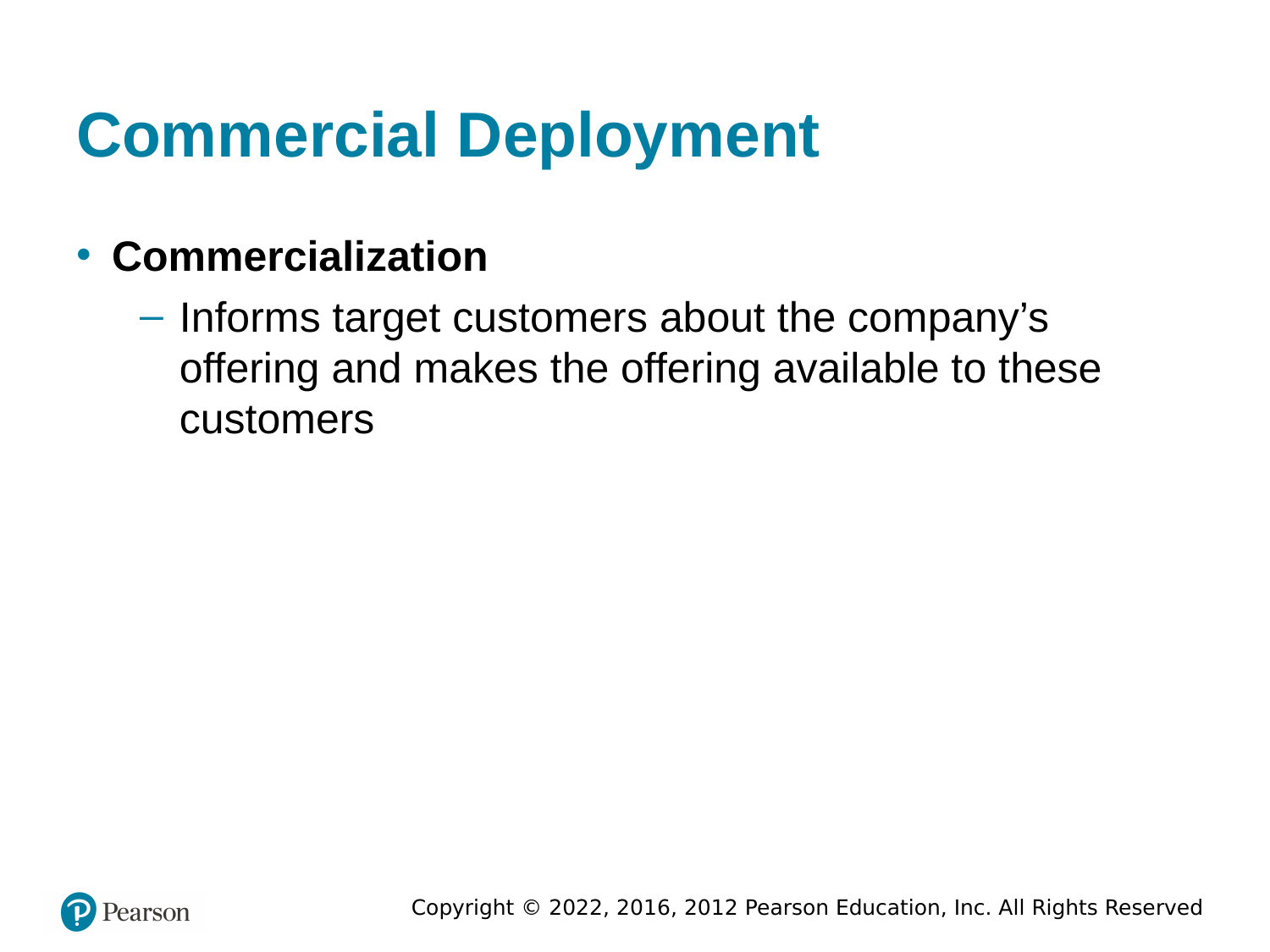

# Commercial Deployment
Commercialization
Informs target customers about the company’s offering and makes the offering available to these customers